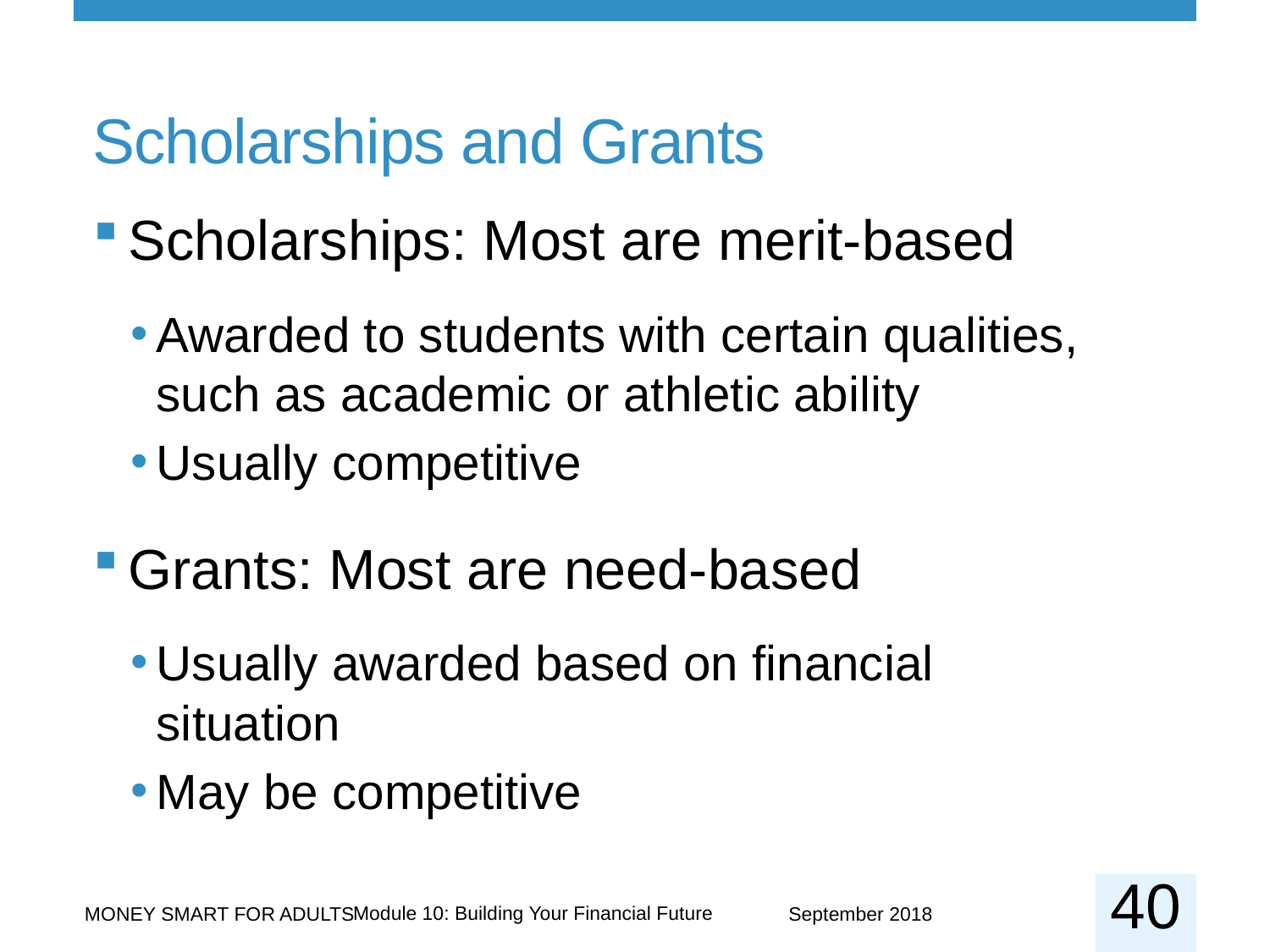

# Scholarships and Grants
Scholarships: Most are merit-based
Awarded to students with certain qualities, such as academic or athletic ability
Usually competitive
Grants: Most are need-based
Usually awarded based on financial situation
May be competitive

40